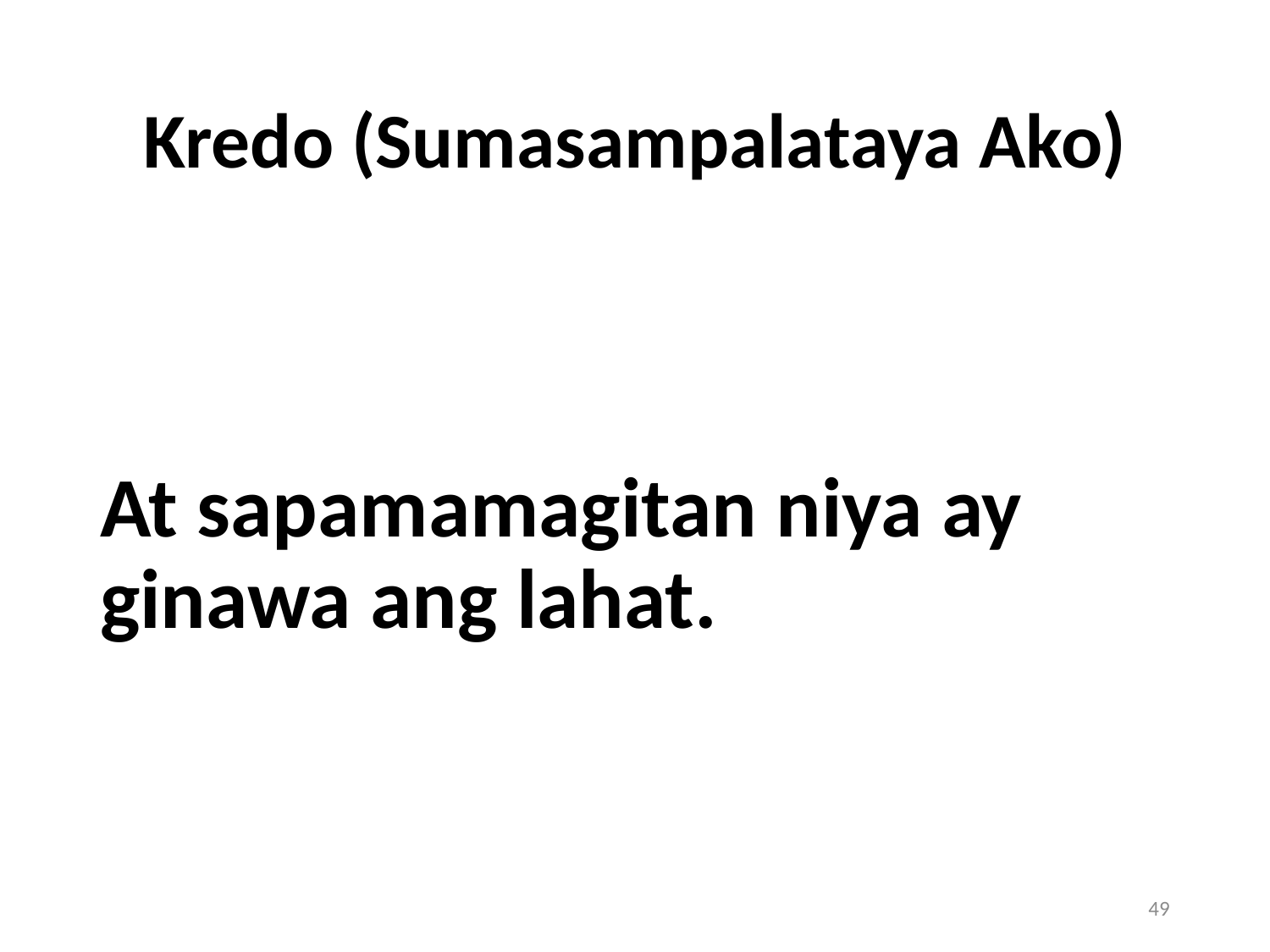

# Kredo (Sumasampalataya Ako)
At sapamamagitan niya ay ginawa ang lahat.
49